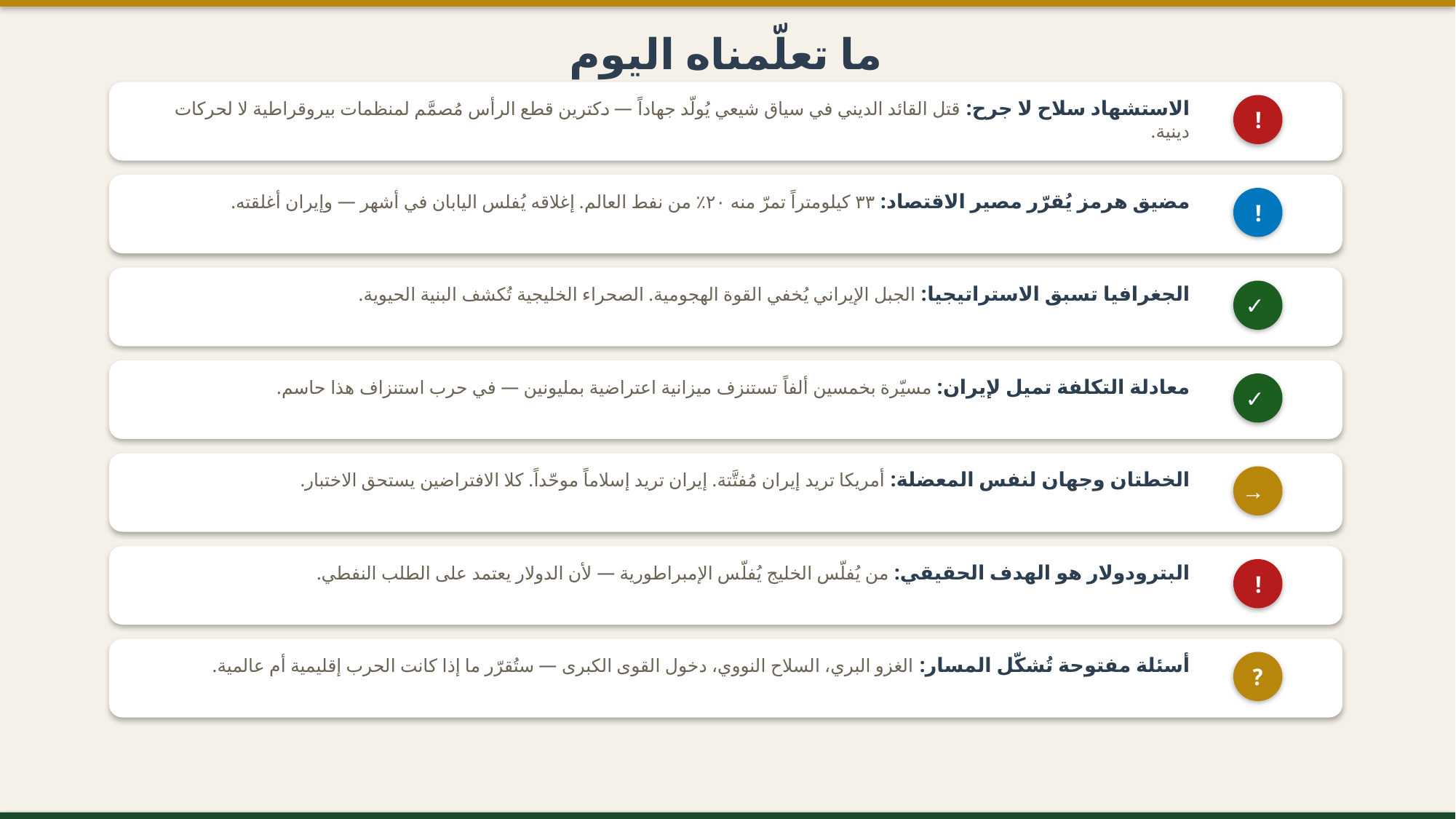

ما تعلّمناه اليوم

الاستشهاد سلاح لا جرح: قتل القائد الديني في سياق شيعي يُولّد جهاداً — دكترين قطع الرأس مُصمَّم لمنظمات بيروقراطية لا لحركات دينية.
!

مضيق هرمز يُقرّر مصير الاقتصاد: ٣٣ كيلومتراً تمرّ منه ٢٠٪ من نفط العالم. إغلاقه يُفلس اليابان في أشهر — وإيران أغلقته.
!

الجغرافيا تسبق الاستراتيجيا: الجبل الإيراني يُخفي القوة الهجومية. الصحراء الخليجية تُكشف البنية الحيوية.
✓

معادلة التكلفة تميل لإيران: مسيّرة بخمسين ألفاً تستنزف ميزانية اعتراضية بمليونين — في حرب استنزاف هذا حاسم.
✓

الخطتان وجهان لنفس المعضلة: أمريكا تريد إيران مُفتَّتة. إيران تريد إسلاماً موحّداً. كلا الافتراضين يستحق الاختبار.
→

البترودولار هو الهدف الحقيقي: من يُفلّس الخليج يُفلّس الإمبراطورية — لأن الدولار يعتمد على الطلب النفطي.
!

أسئلة مفتوحة تُشكّل المسار: الغزو البري، السلاح النووي، دخول القوى الكبرى — ستُقرّر ما إذا كانت الحرب إقليمية أم عالمية.
?